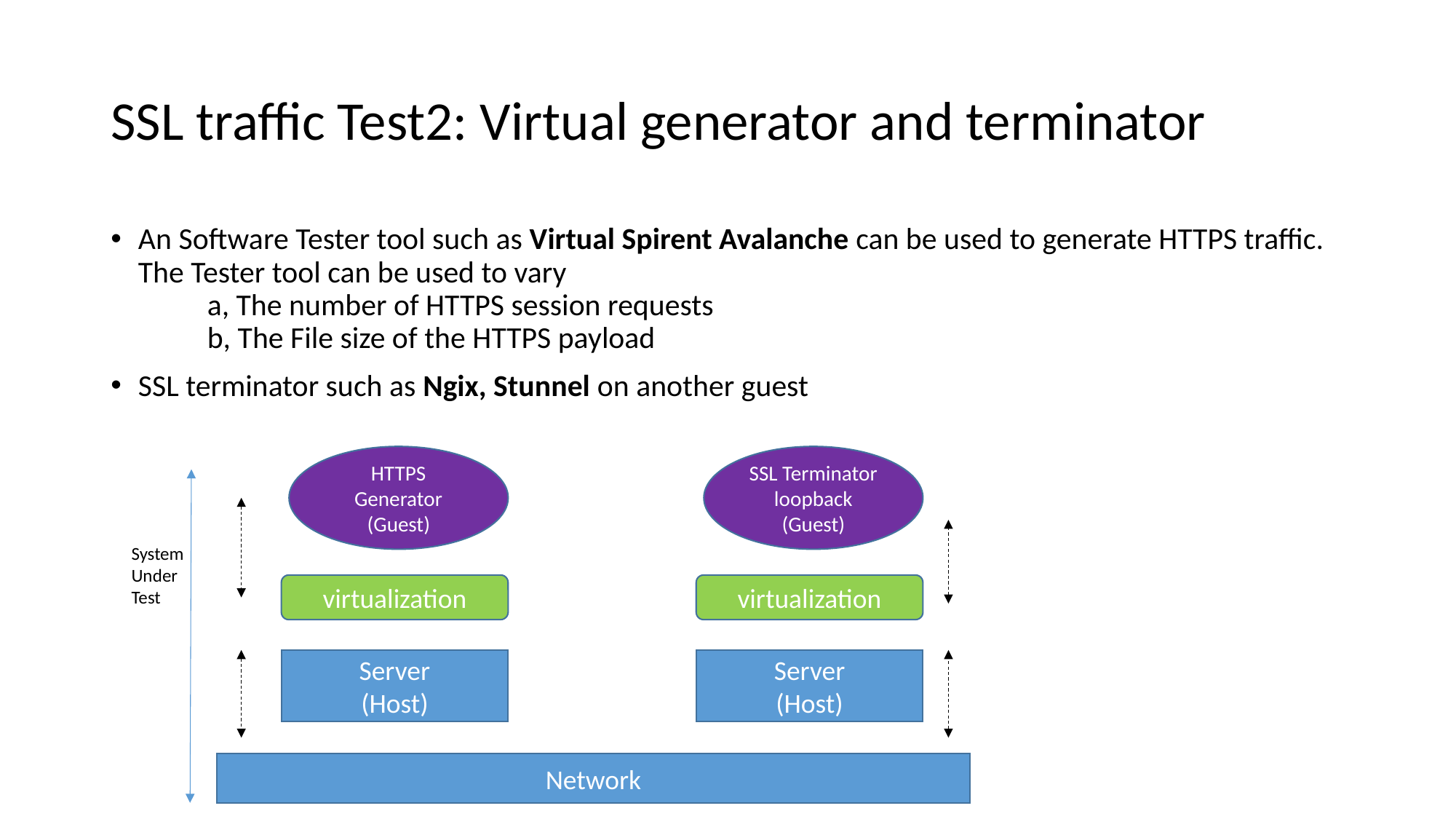

# SSL traffic Test2: Virtual generator and terminator
An Software Tester tool such as Virtual Spirent Avalanche can be used to generate HTTPS traffic. The Tester tool can be used to vary
          a, The number of HTTPS session requests
          b, The File size of the HTTPS payload
SSL terminator such as Ngix, Stunnel on another guest
HTTPS Generator
(Guest)
SSL Terminator loopback
(Guest)
System Under Test
virtualization
virtualization
Server
(Host)
Server
(Host)
Network